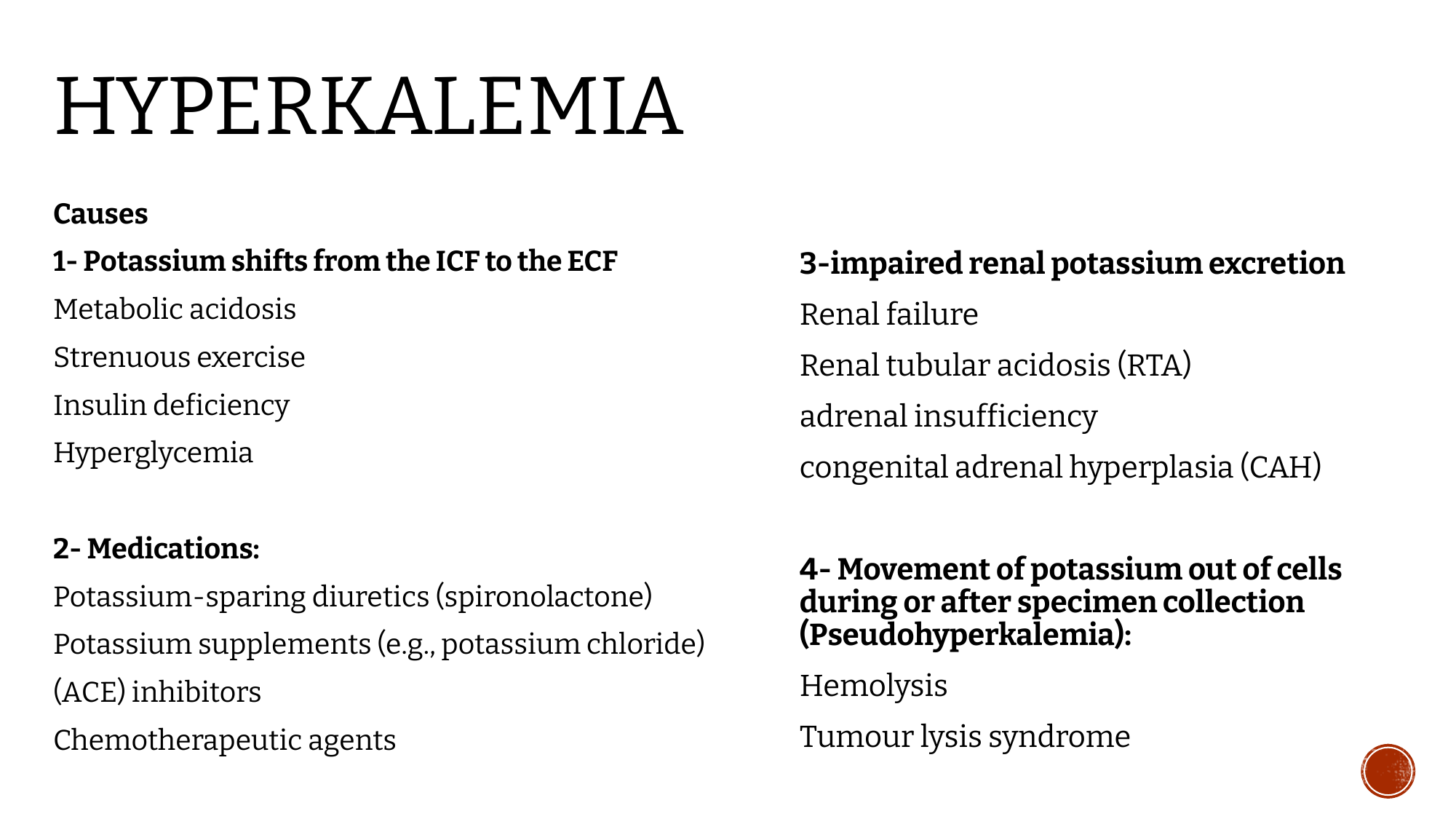

# Hyperkalemia
Causes
1- Potassium shifts from the ICF to the ECF
Metabolic acidosis
Strenuous exercise
Insulin deficiency
Hyperglycemia

2- Medications:
Potassium-sparing diuretics (spironolactone)
Potassium supplements (e.g., potassium chloride)
(ACE) inhibitors
Chemotherapeutic agents
3-impaired renal potassium excretion
Renal failure
Renal tubular acidosis (RTA)
adrenal insufficiency
congenital adrenal hyperplasia (CAH)

4- Movement of potassium out of cells during or after specimen collection (Pseudohyperkalemia):
Hemolysis
Tumour lysis syndrome